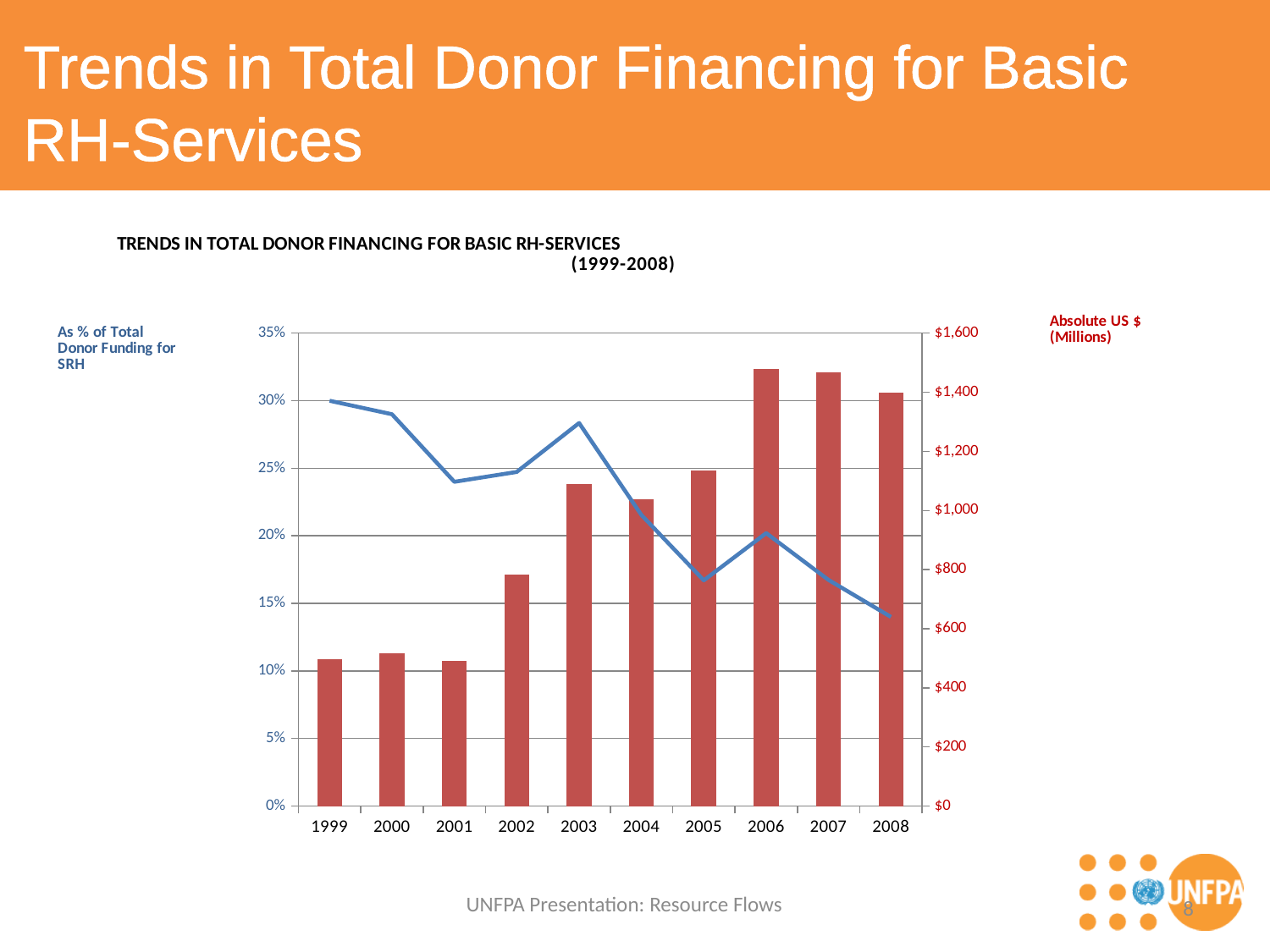

# Trends in Total Donor Financing for Basic RH-Services

### Chart

| Category | Basic reproductive health services | Basic reproductive health services |
|---|---|---|
| 1999 | 496.5 | 0.30000000000000016 |
| 2000 | 516.4154261629701 | 0.29000000000000015 |
| 2001 | 492.2935324772785 | 0.24000000000000007 |
| 2002 | 781.8998896028381 | 0.2472774407797151 |
| 2003 | 1090.5935050178914 | 0.28349928772118677 |
| 2004 | 1036.947640166806 | 0.21543647965331733 |
| 2005 | 1135.8549663974031 | 0.16703498577315148 |
| 2006 | 1478.2744996063052 | 0.20201285212085415 |
| 2007 | 1467.1405178775449 | 0.16735014351367258 |
| 2008 | 1398.6115390413727 | 0.14 |
UNFPA Presentation: Resource Flows
8